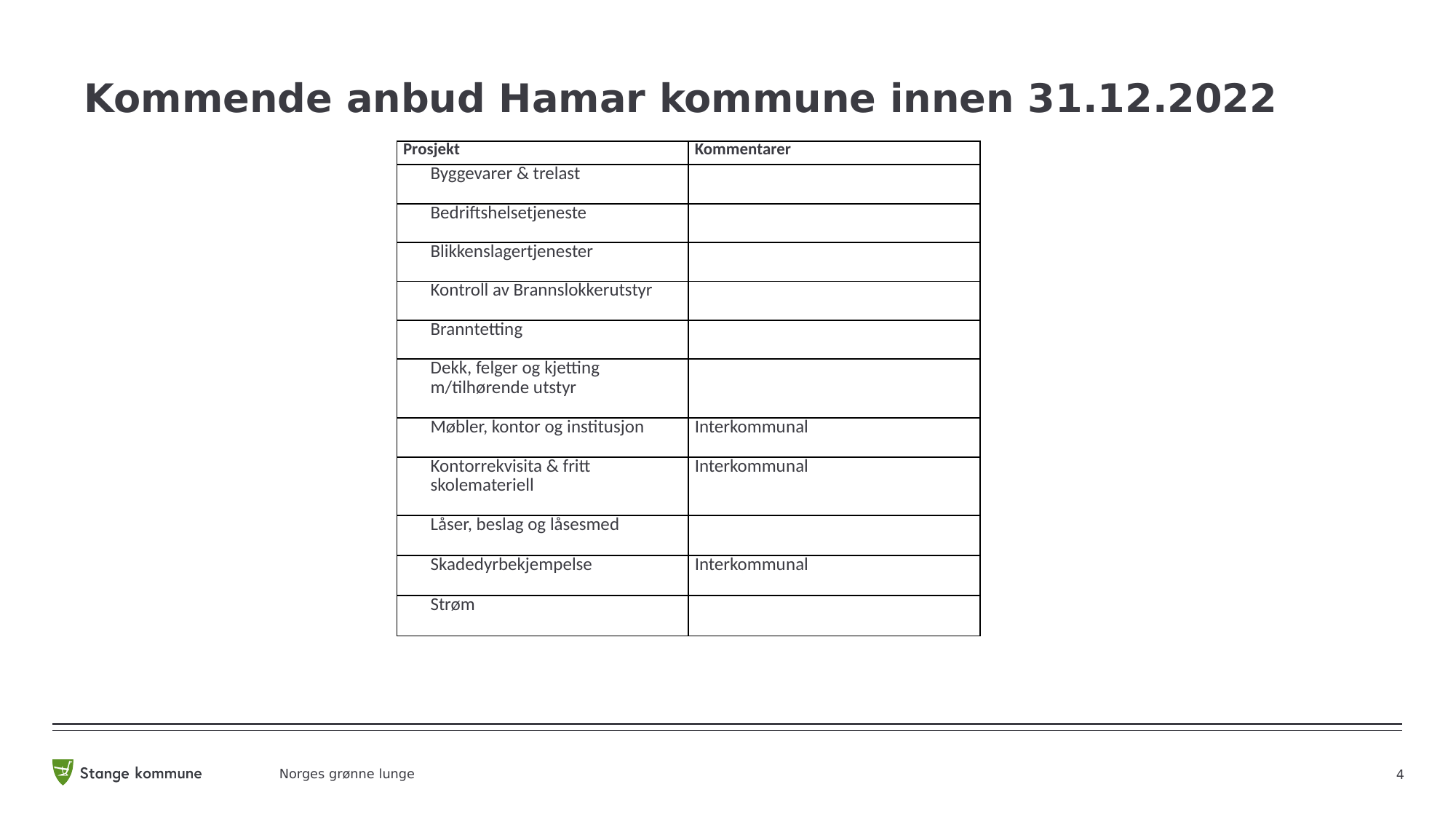

# Kommende anbud Hamar kommune innen 31.12.2022
| Prosjekt | Kommentarer |
| --- | --- |
| Byggevarer & trelast |  |
| Bedriftshelsetjeneste |  |
| Blikkenslagertjenester |  |
| Kontroll av Brannslokkerutstyr |  |
| Branntetting |  |
| Dekk, felger og kjetting m/tilhørende utstyr |  |
| Møbler, kontor og institusjon | Interkommunal |
| Kontorrekvisita & fritt skolemateriell | Interkommunal |
| Låser, beslag og låsesmed |  |
| Skadedyrbekjempelse | Interkommunal |
| Strøm |  |

4